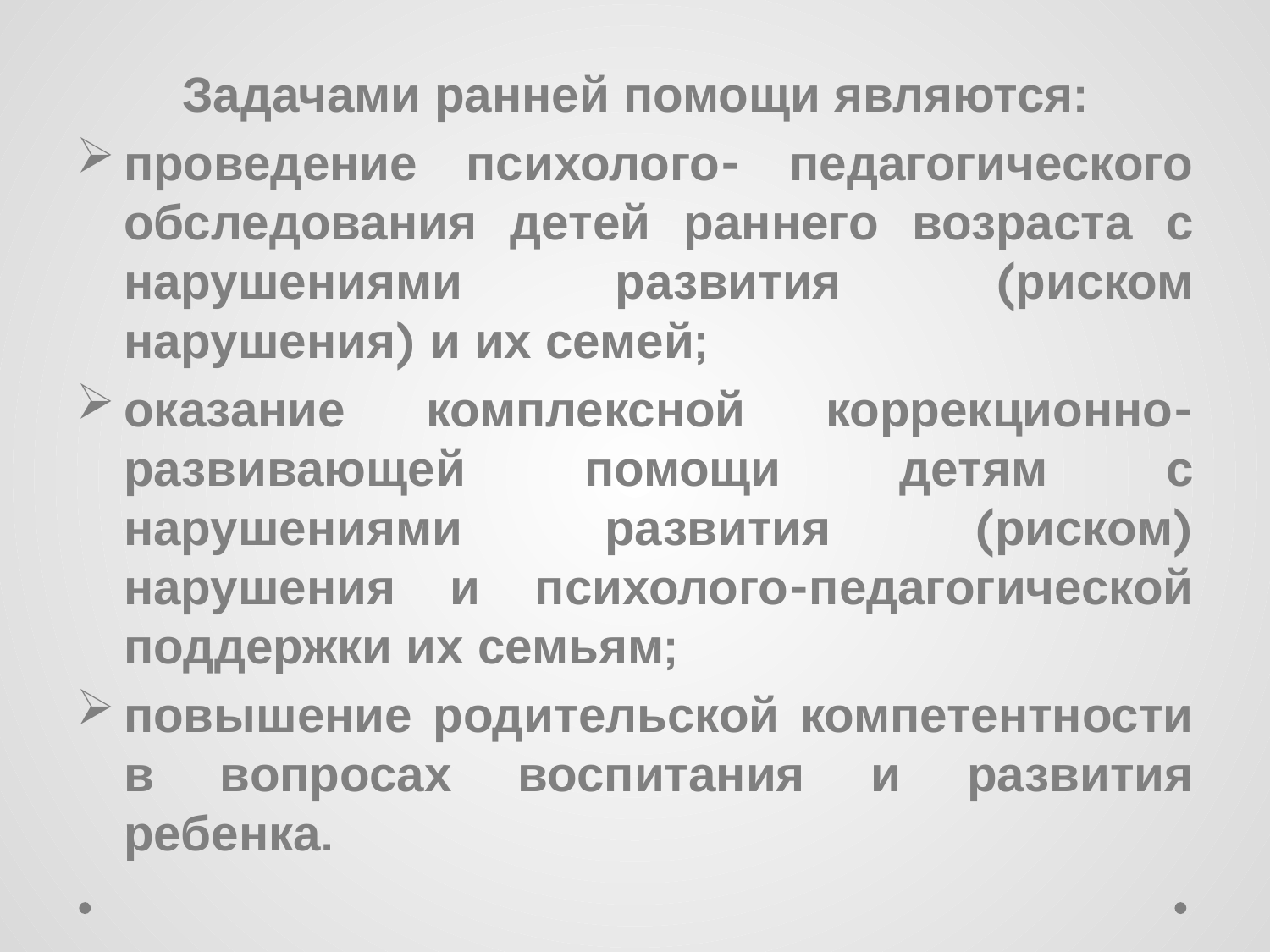

Задачами ранней помощи являются:
проведение психолого- педагогического обследования детей раннего возраста с нарушениями развития (риском нарушения) и их семей;
оказание комплексной коррекционно-развивающей помощи детям с нарушениями развития (риском) нарушения и психолого-педагогической поддержки их семьям;
повышение родительской компетентности в вопросах воспитания и развития ребенка.